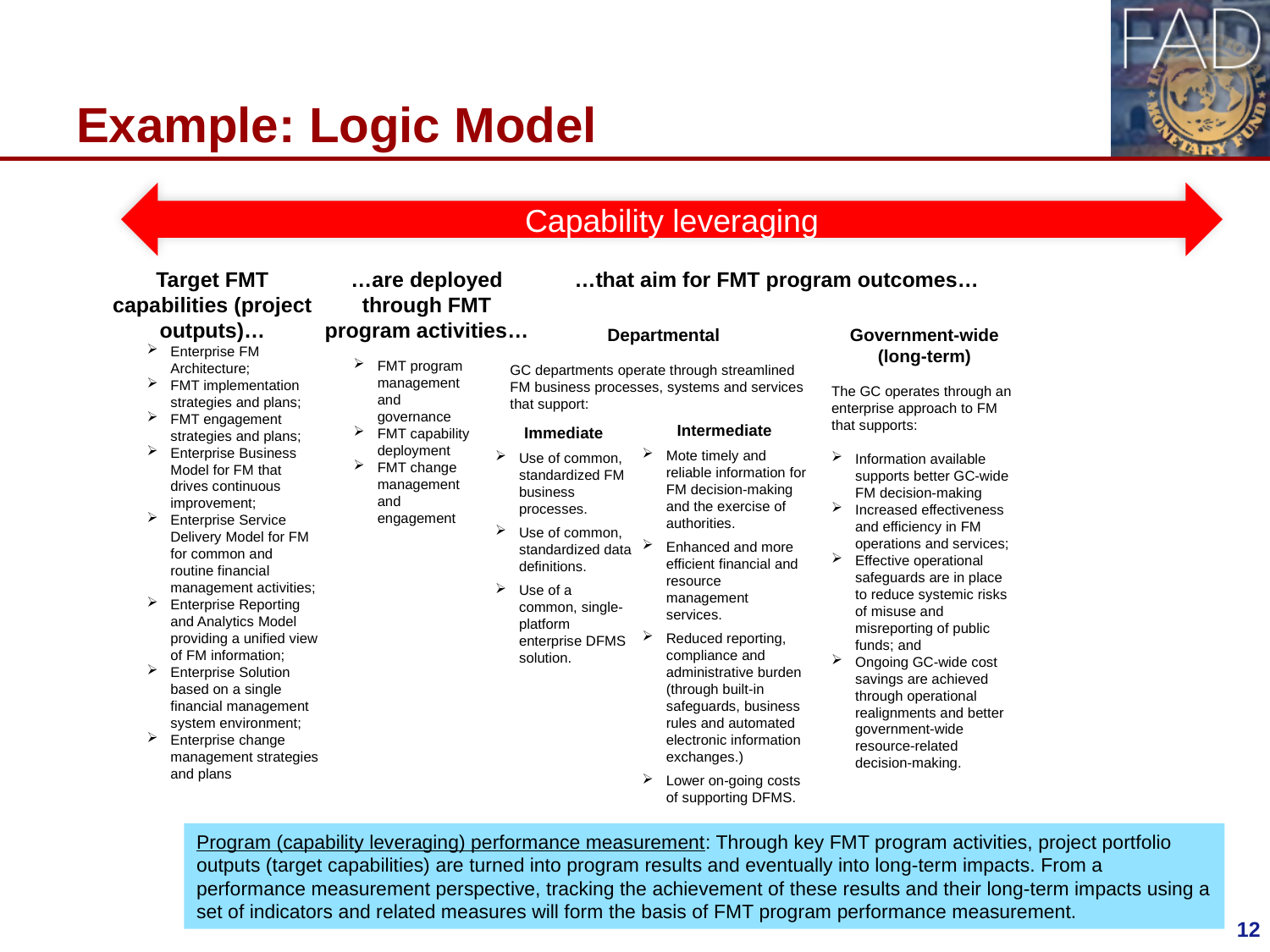

# Example: Logic Model
Capability leveraging
Target FMT capabilities (project outputs)…
…are deployed through FMT program activities…
…that aim for FMT program outcomes…
Departmental

GC departments operate through streamlined FM business processes, systems and services that support:
Government-wide (long-term)

The GC operates through an enterprise approach to FM that supports:

Information available supports better GC-wide FM decision-making
Increased effectiveness and efficiency in FM operations and services;
Effective operational safeguards are in place to reduce systemic risks of misuse and misreporting of public funds; and
Ongoing GC-wide cost savings are achieved through operational realignments and better government-wide resource-related decision-making.
Enterprise FM Architecture;
FMT implementation strategies and plans;
FMT engagement strategies and plans;
Enterprise Business Model for FM that drives continuous improvement;
Enterprise Service Delivery Model for FM for common and routine financial management activities;
Enterprise Reporting and Analytics Model providing a unified view of FM information;
Enterprise Solution based on a single financial management system environment;
Enterprise change management strategies and plans
FMT program management and
governance
FMT capability deployment
FMT change management
and engagement
Intermediate
Mote timely and reliable information for FM decision-making and the exercise of authorities.
Enhanced and more efficient financial and resource management services.
Reduced reporting, compliance and administrative burden (through built-in safeguards, business rules and automated electronic information exchanges.)
Lower on-going costs of supporting DFMS.
Immediate
Use of common, standardized FM business processes.
Use of common, standardized data definitions.
Use of a common, single-platform enterprise DFMS solution.
Program (capability leveraging) performance measurement: Through key FMT program activities, project portfolio outputs (target capabilities) are turned into program results and eventually into long-term impacts. From a performance measurement perspective, tracking the achievement of these results and their long-term impacts using a set of indicators and related measures will form the basis of FMT program performance measurement.
12